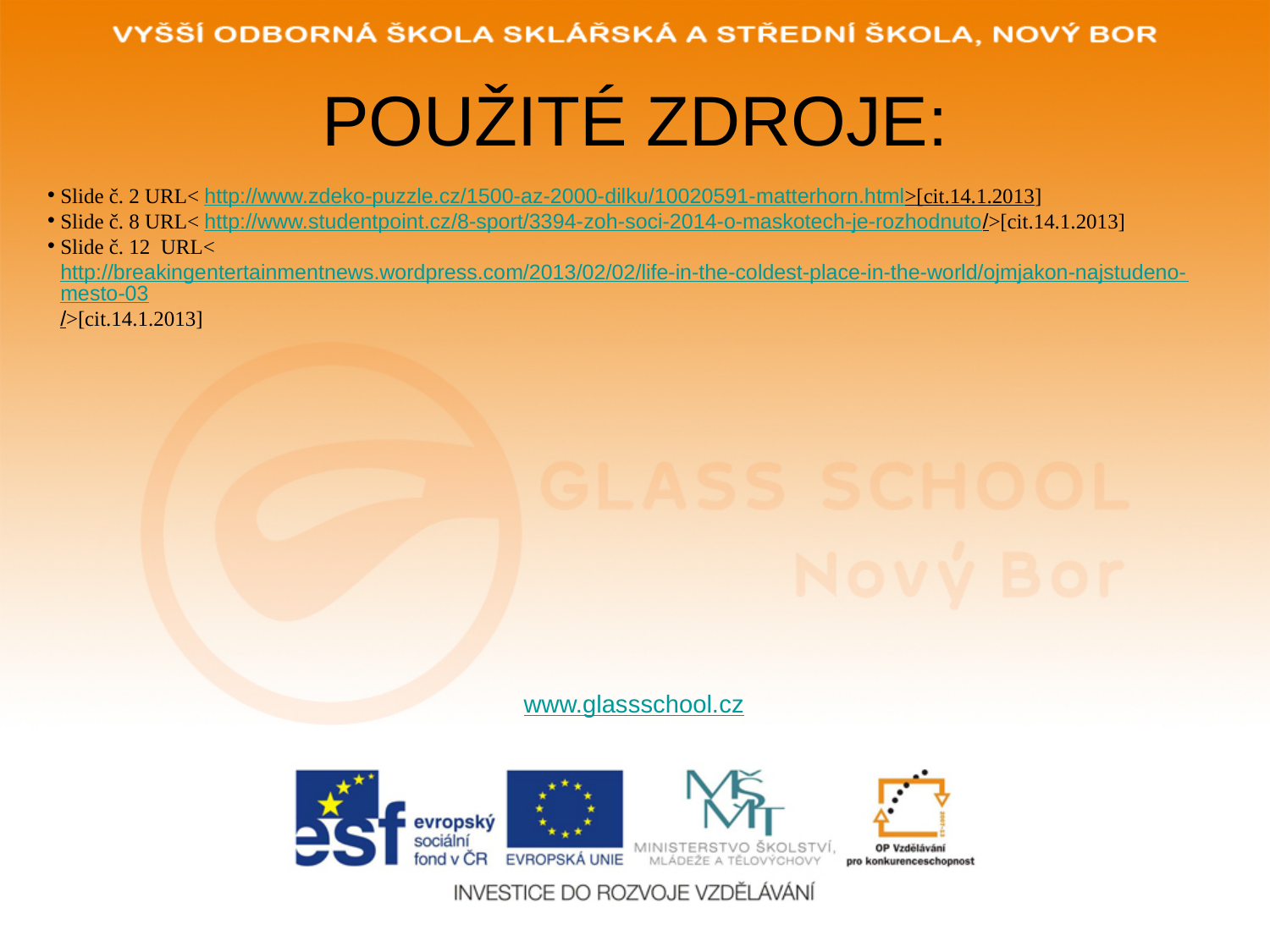

# POUŽITÉ ZDROJE:
Slide č. 2 URL< http://www.zdeko-puzzle.cz/1500-az-2000-dilku/10020591-matterhorn.html>[cit.14.1.2013]
Slide č. 8 URL< http://www.studentpoint.cz/8-sport/3394-zoh-soci-2014-o-maskotech-je-rozhodnuto/>[cit.14.1.2013]
Slide č. 12  URL< http://breakingentertainmentnews.wordpress.com/2013/02/02/life-in-the-coldest-place-in-the-world/ojmjakon-najstudeno-mesto-03/>[cit.14.1.2013]
www.glassschool.cz